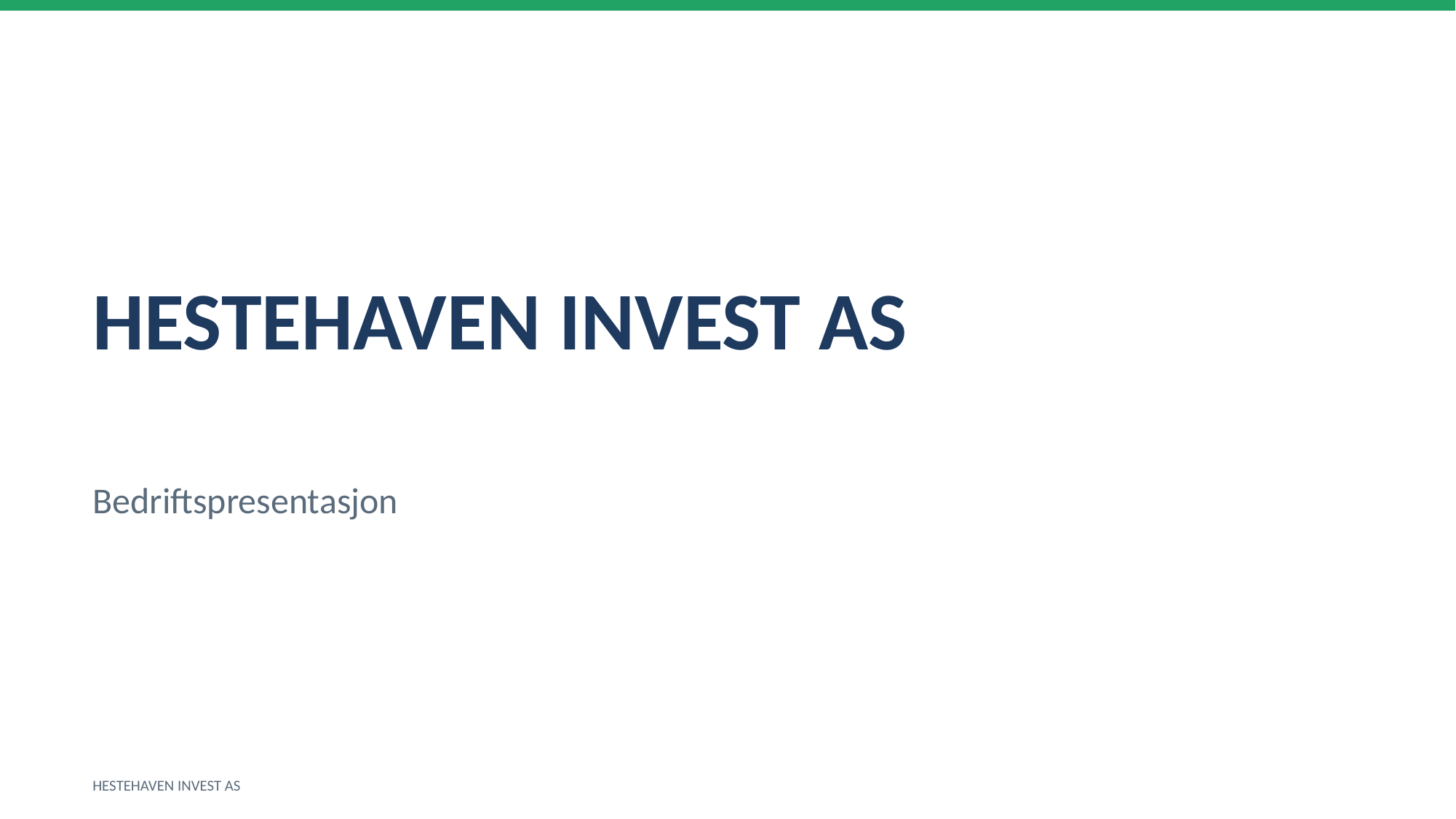

HESTEHAVEN INVEST AS
Bedriftspresentasjon
HESTEHAVEN INVEST AS